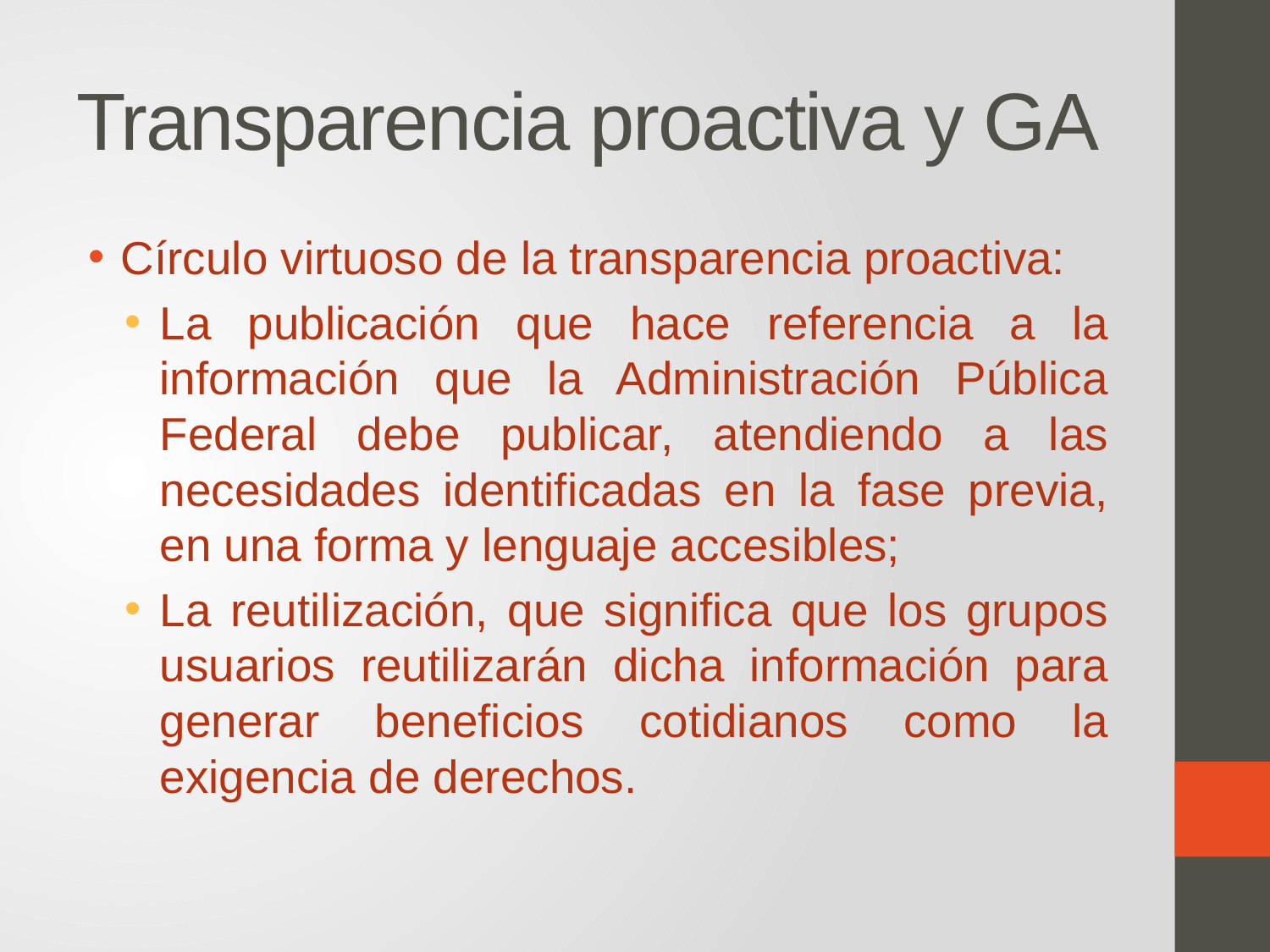

# Transparencia proactiva y GA
Círculo virtuoso de la transparencia proactiva:
La publicación que hace referencia a la información que la Administración Pública Federal debe publicar, atendiendo a las necesidades identificadas en la fase previa, en una forma y lenguaje accesibles;
La reutilización, que significa que los grupos usuarios reutilizarán dicha información para generar beneficios cotidianos como la exigencia de derechos.